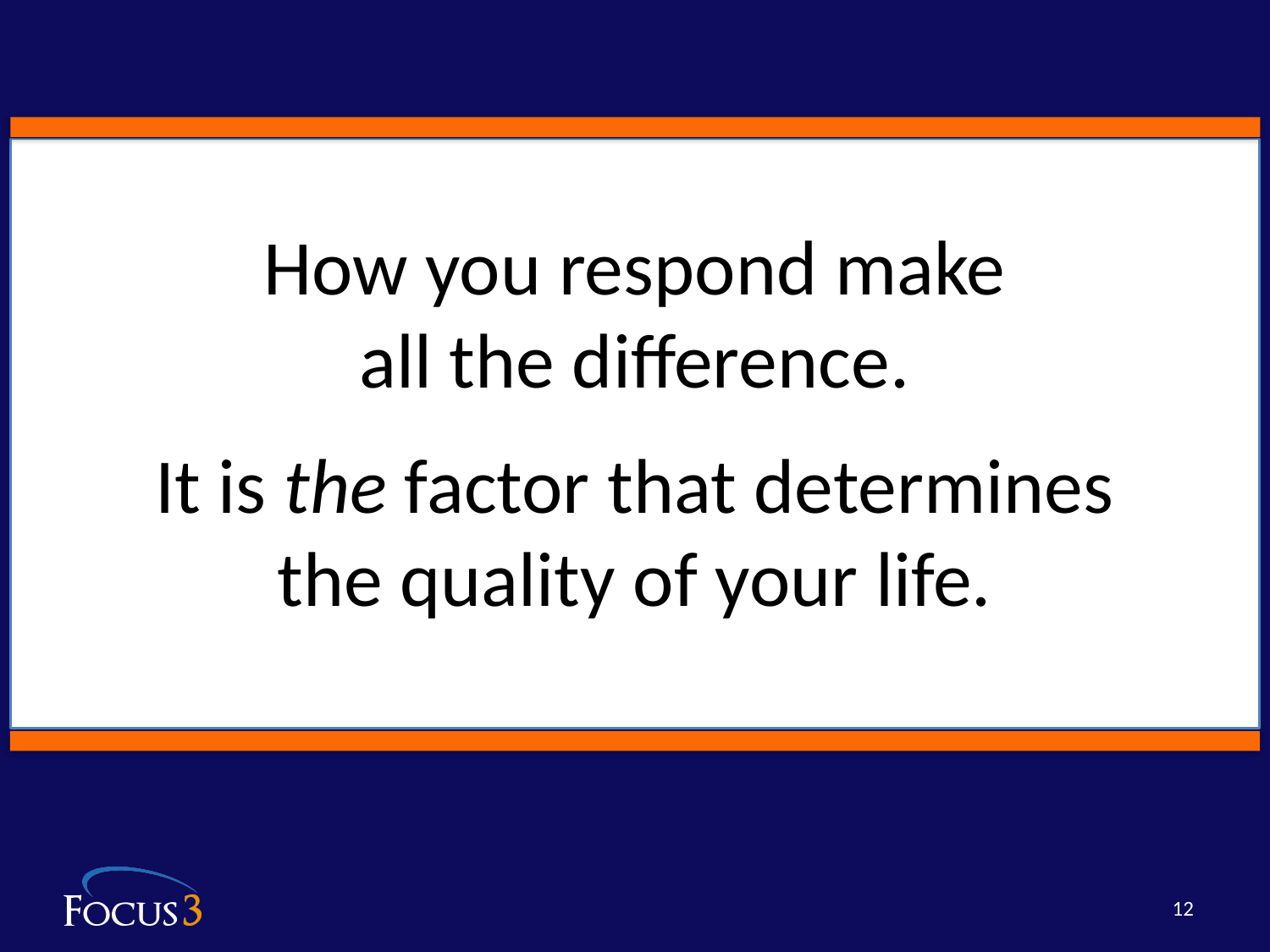

How you respond make
all the difference.
It is the factor that determines
the quality of your life.
12